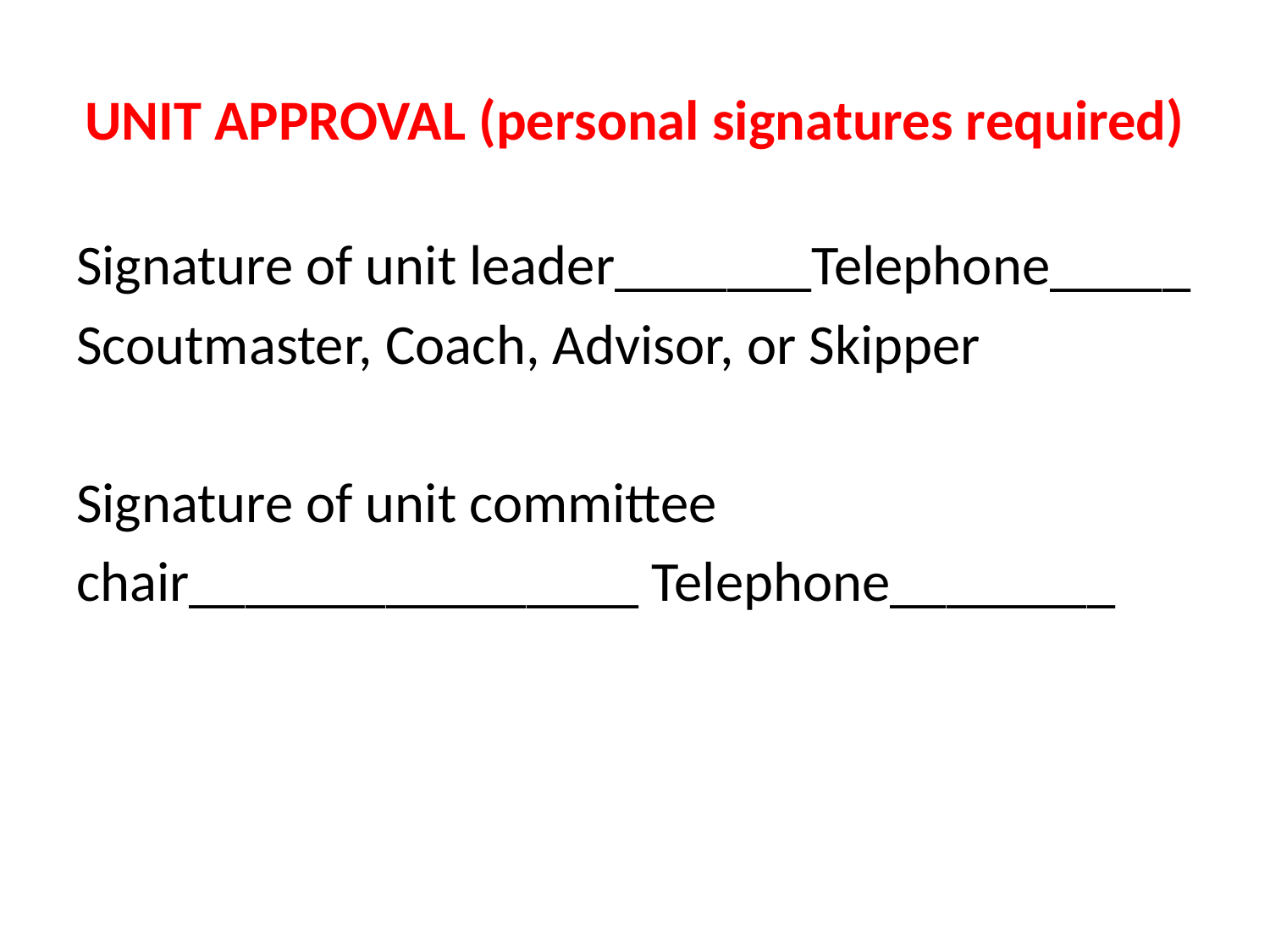

# UNIT APPROVAL (personal signatures required)
Signature of unit leader_______Telephone_____
Scoutmaster, Coach, Advisor, or Skipper

Signature of unit committee
chair________________ Telephone________